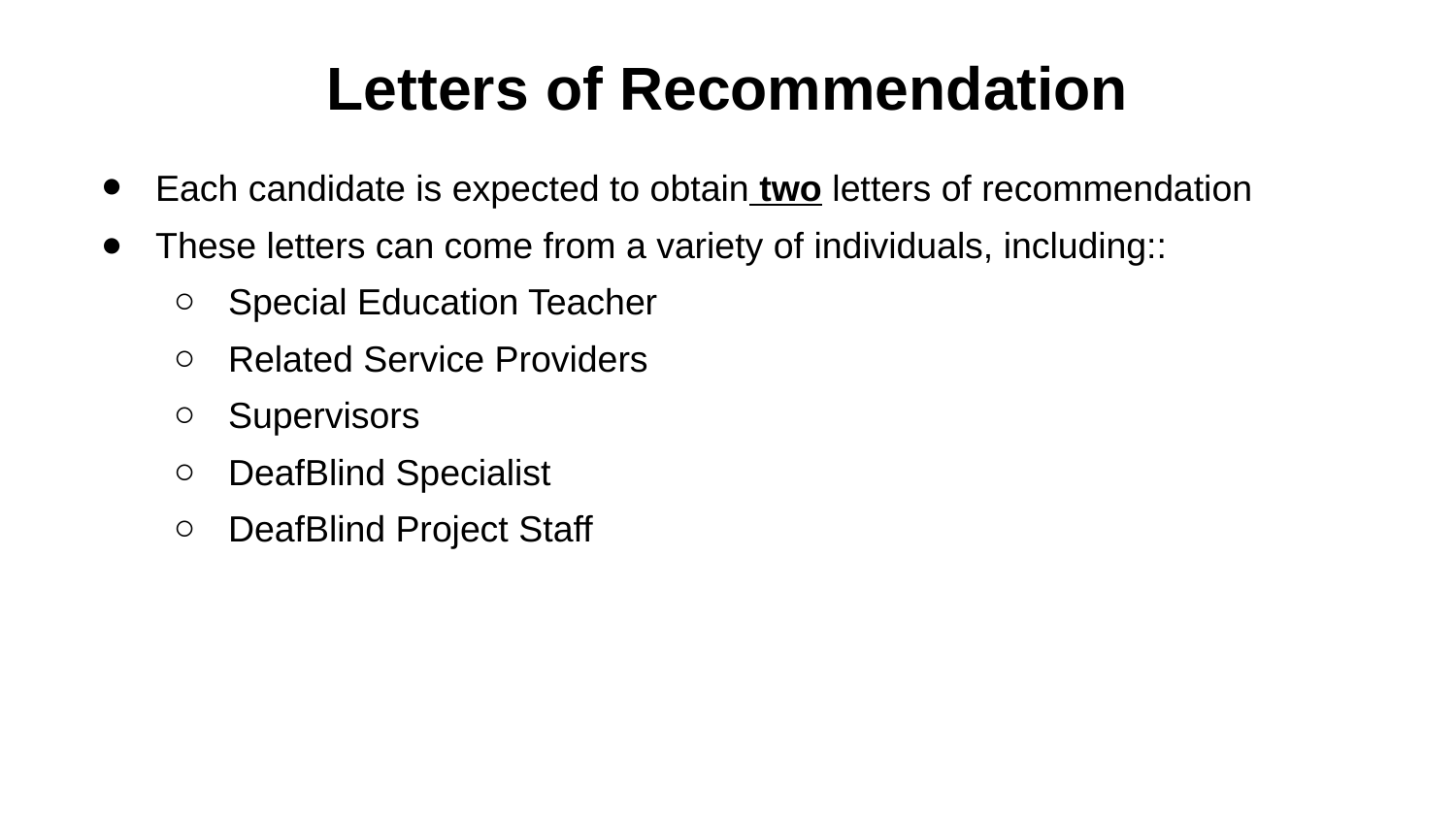

# Letters of Recommendation
Each candidate is expected to obtain two letters of recommendation
These letters can come from a variety of individuals, including::
Special Education Teacher
Related Service Providers
Supervisors
DeafBlind Specialist
DeafBlind Project Staff